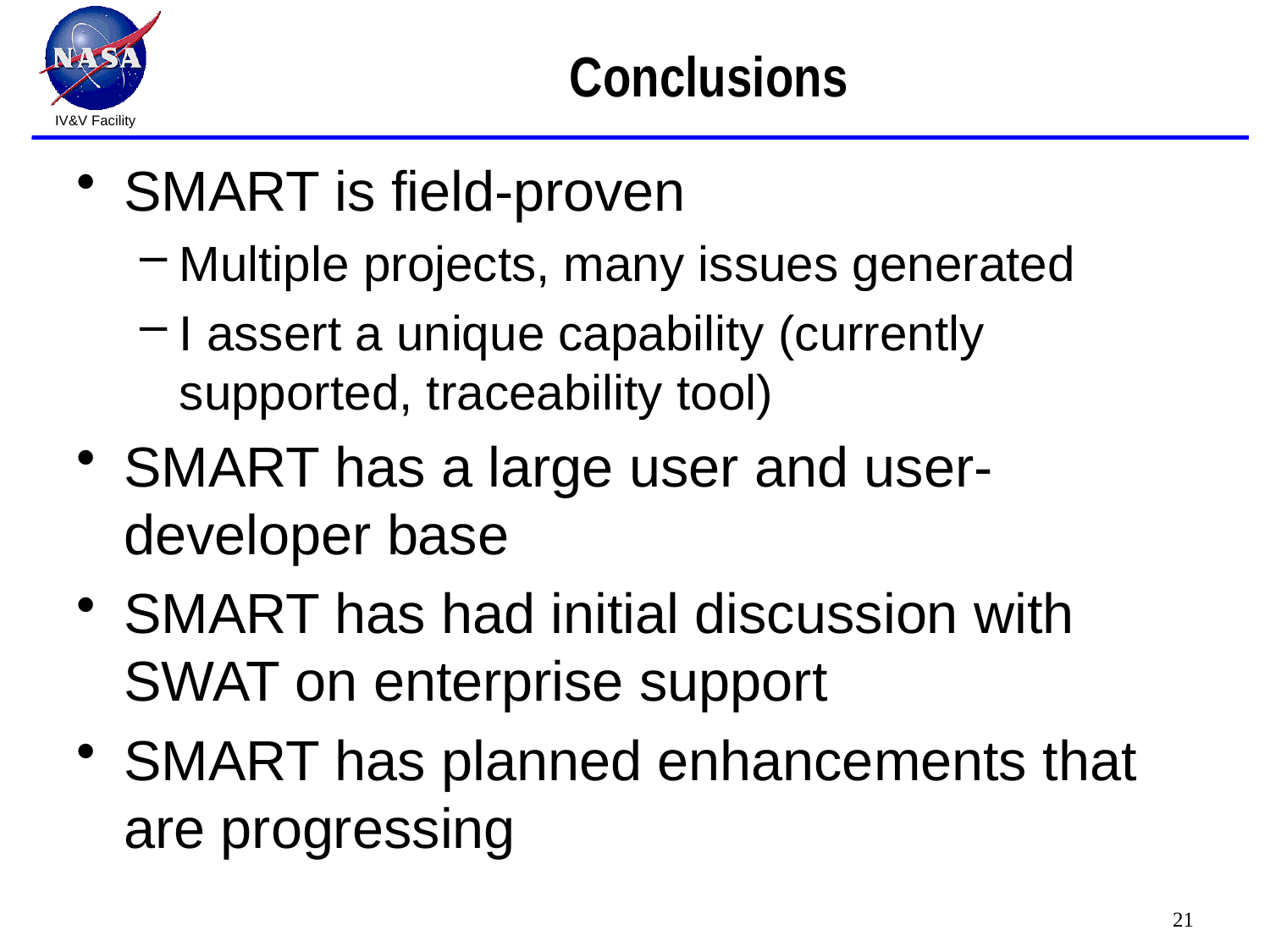

# Conclusions
SMART is field-proven
Multiple projects, many issues generated
I assert a unique capability (currently supported, traceability tool)
SMART has a large user and user-developer base
SMART has had initial discussion with SWAT on enterprise support
SMART has planned enhancements that are progressing
21